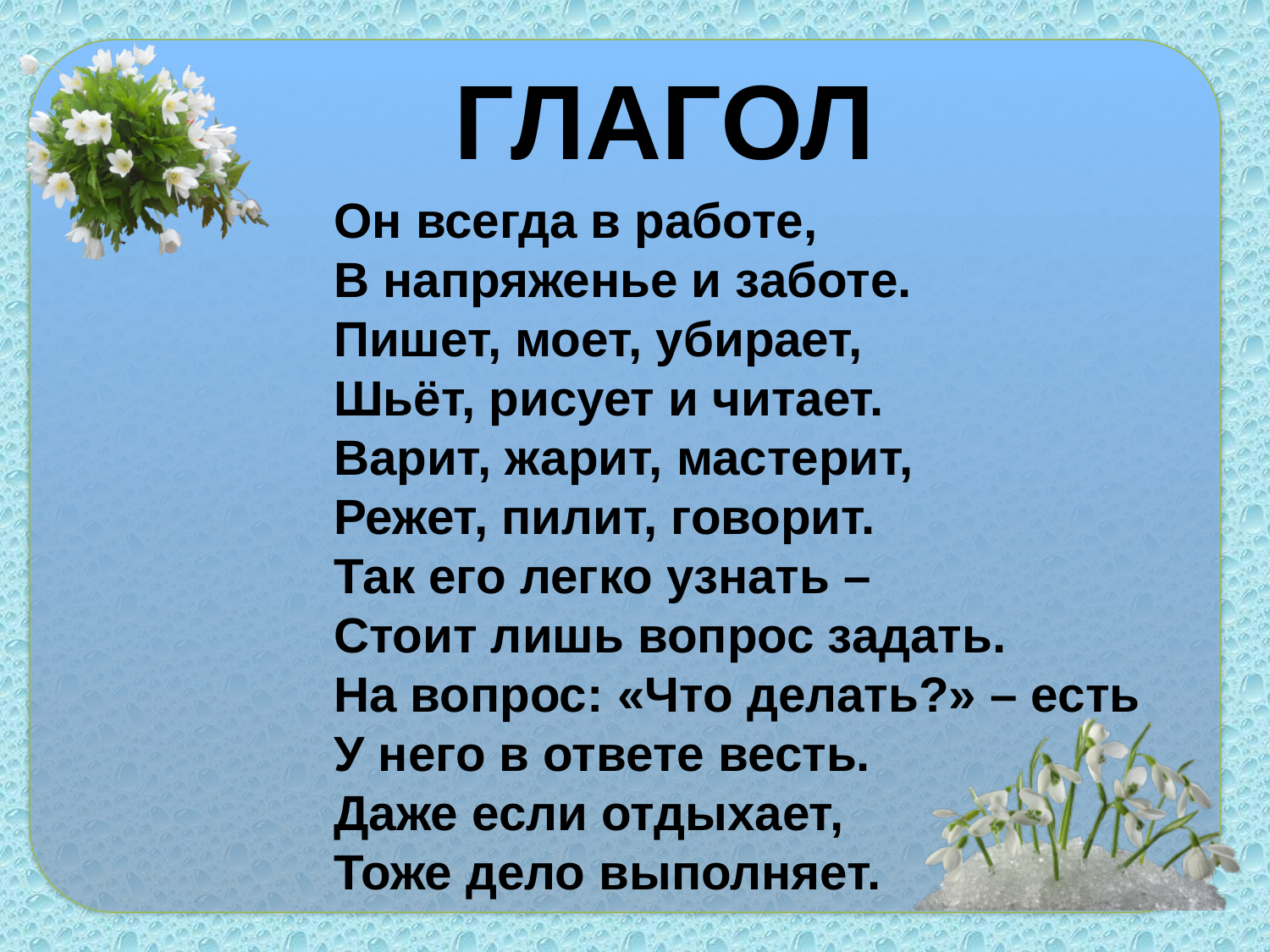

# ГЛАГОЛ
Он всегда в работе,
В напряженье и заботе.
Пишет, моет, убирает,
Шьёт, рисует и читает.
Варит, жарит, мастерит,
Режет, пилит, говорит.
Так его легко узнать –
Стоит лишь вопрос задать.
На вопрос: «Что делать?» – есть
У него в ответе весть.
Даже если отдыхает,
Тоже дело выполняет.